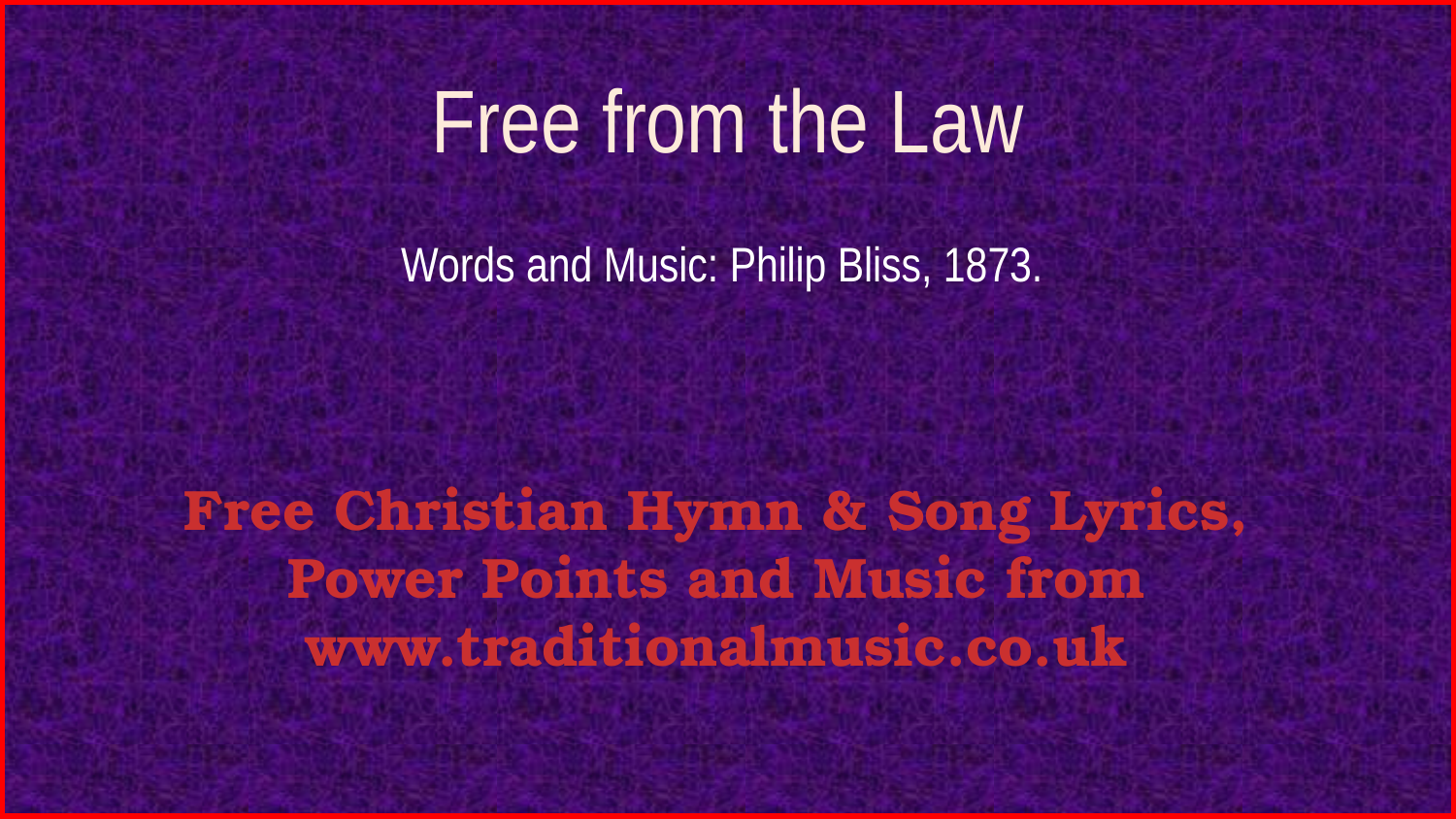

# Free from the Law
Words and Music: Philip Bliss, 1873.